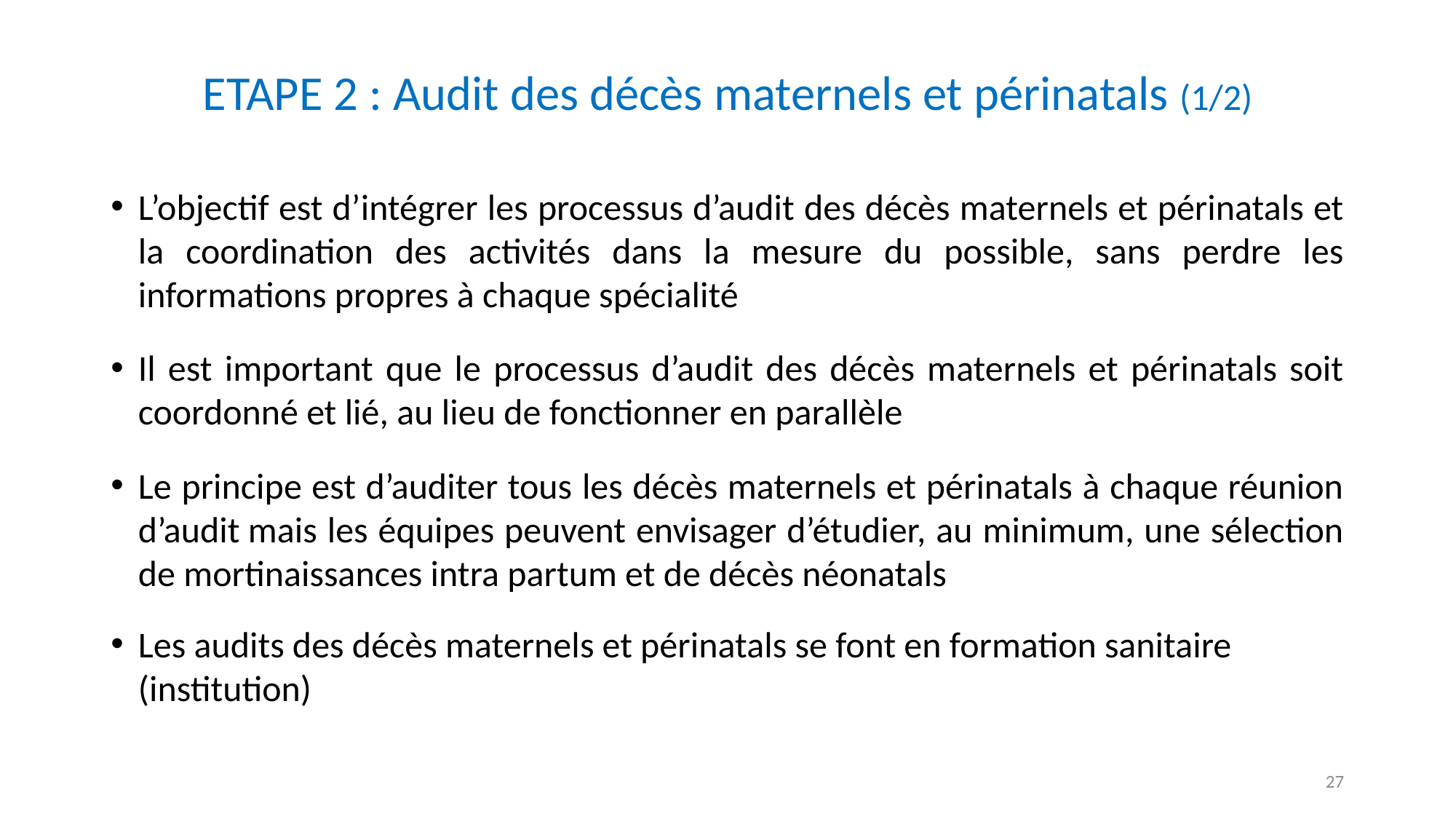

# ETAPE 2 : Audit des décès maternels et périnatals (1/2)
L’objectif est d’intégrer les processus d’audit des décès maternels et périnatals et la coordination des activités dans la mesure du possible, sans perdre les informations propres à chaque spécialité
Il est important que le processus d’audit des décès maternels et périnatals soit coordonné et lié, au lieu de fonctionner en parallèle
Le principe est d’auditer tous les décès maternels et périnatals à chaque réunion d’audit mais les équipes peuvent envisager d’étudier, au minimum, une sélection de mortinaissances intra partum et de décès néonatals
Les audits des décès maternels et périnatals se font en formation sanitaire (institution)
27